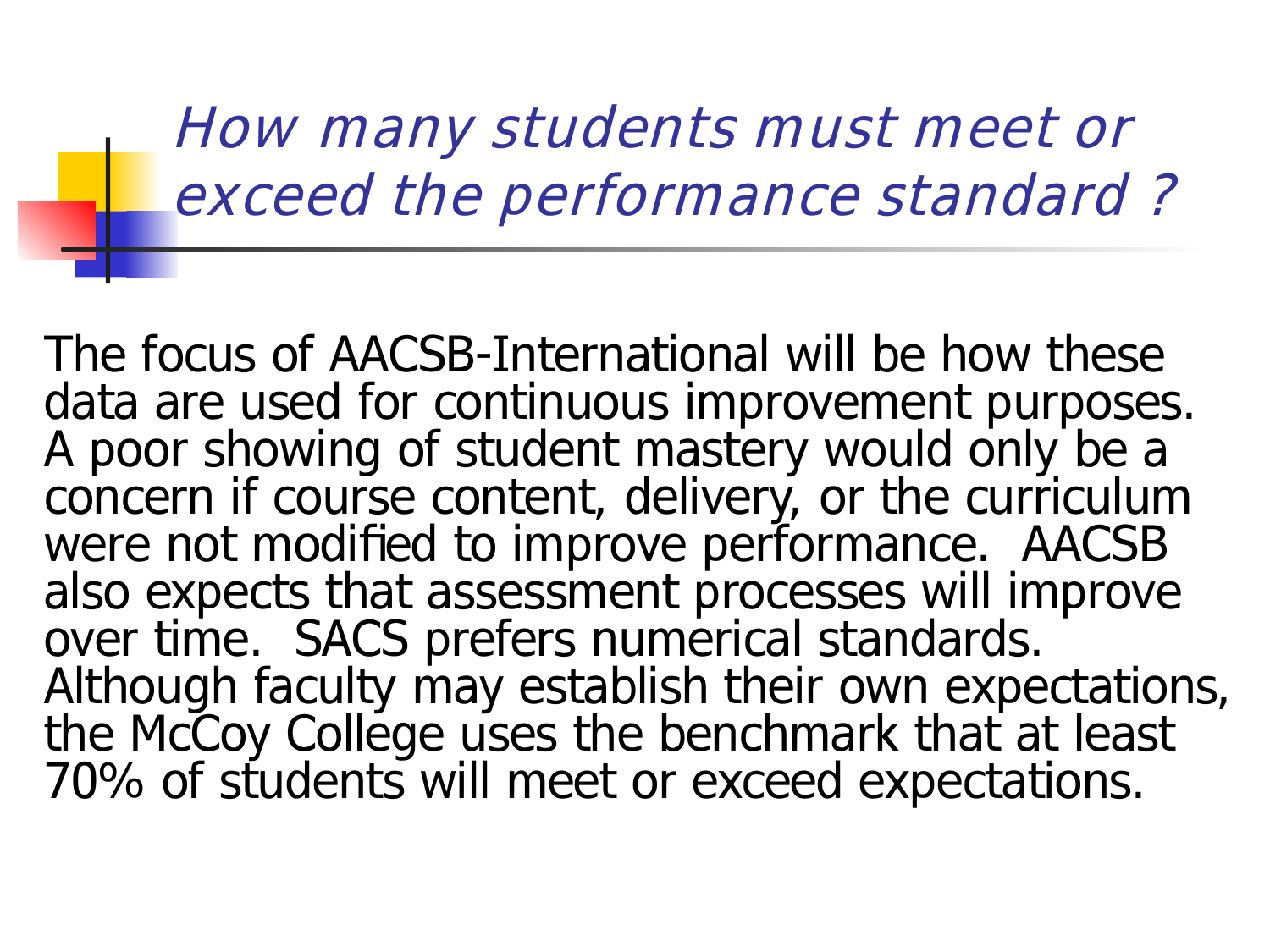

# How many students must meet or exceed the performance standard ?
The focus of AACSB-International will be how these data are used for continuous improvement purposes.  A poor showing of student mastery would only be a concern if course content, delivery, or the curriculum were not modified to improve performance.  AACSB also expects that assessment processes will improve over time.  SACS prefers numerical standards.  Although faculty may establish their own expectations, the McCoy College uses the benchmark that at least 70% of students will meet or exceed expectations.